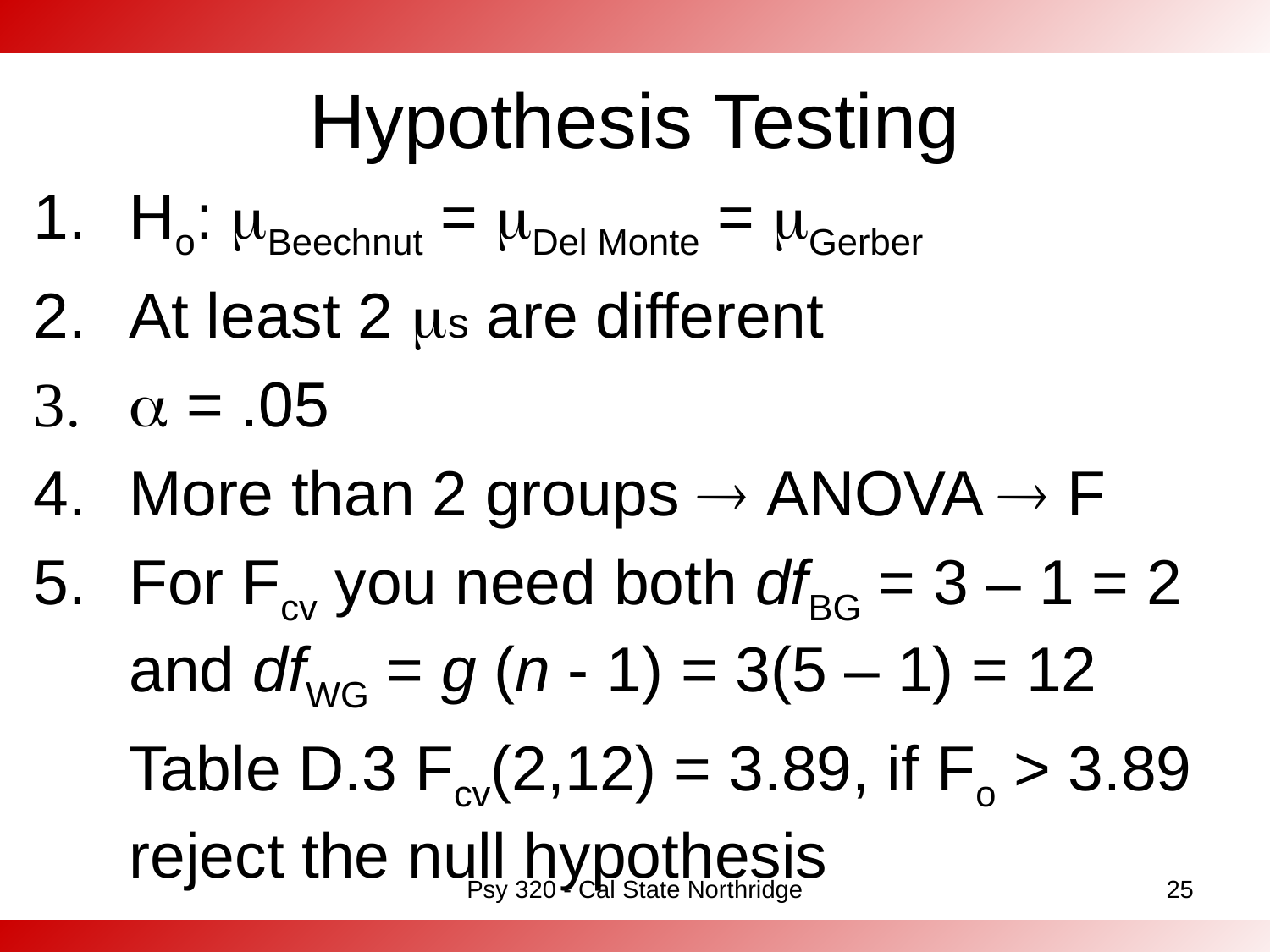

# Hypothesis Testing
Ho: μBeechnut = μDel Monte = μGerber
At least 2 μs are different
α = .05
More than 2 groups → ANOVA → F
For Fcv you need both dfBG = 3 – 1 = 2 and dfWG = g (n - 1) = 3(5 – 1) = 12
	Table D.3 Fcv(2,12) = 3.89, if Fo > 3.89 reject the null hypothesis
Psy 320 - Cal State Northridge
25